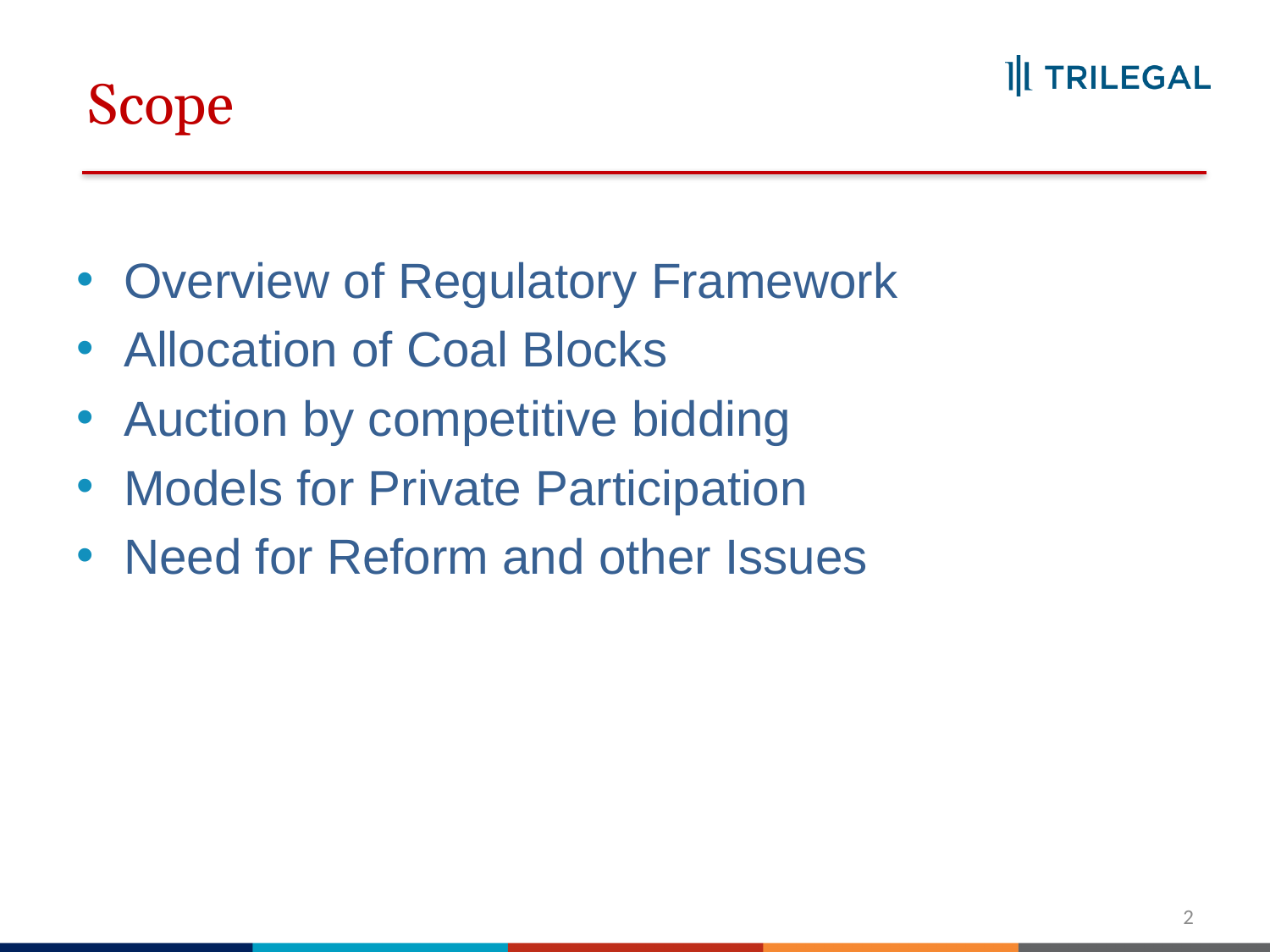

# Scope

Overview of Regulatory Framework
Allocation of Coal Blocks
Auction by competitive bidding
Models for Private Participation
Need for Reform and other Issues

2